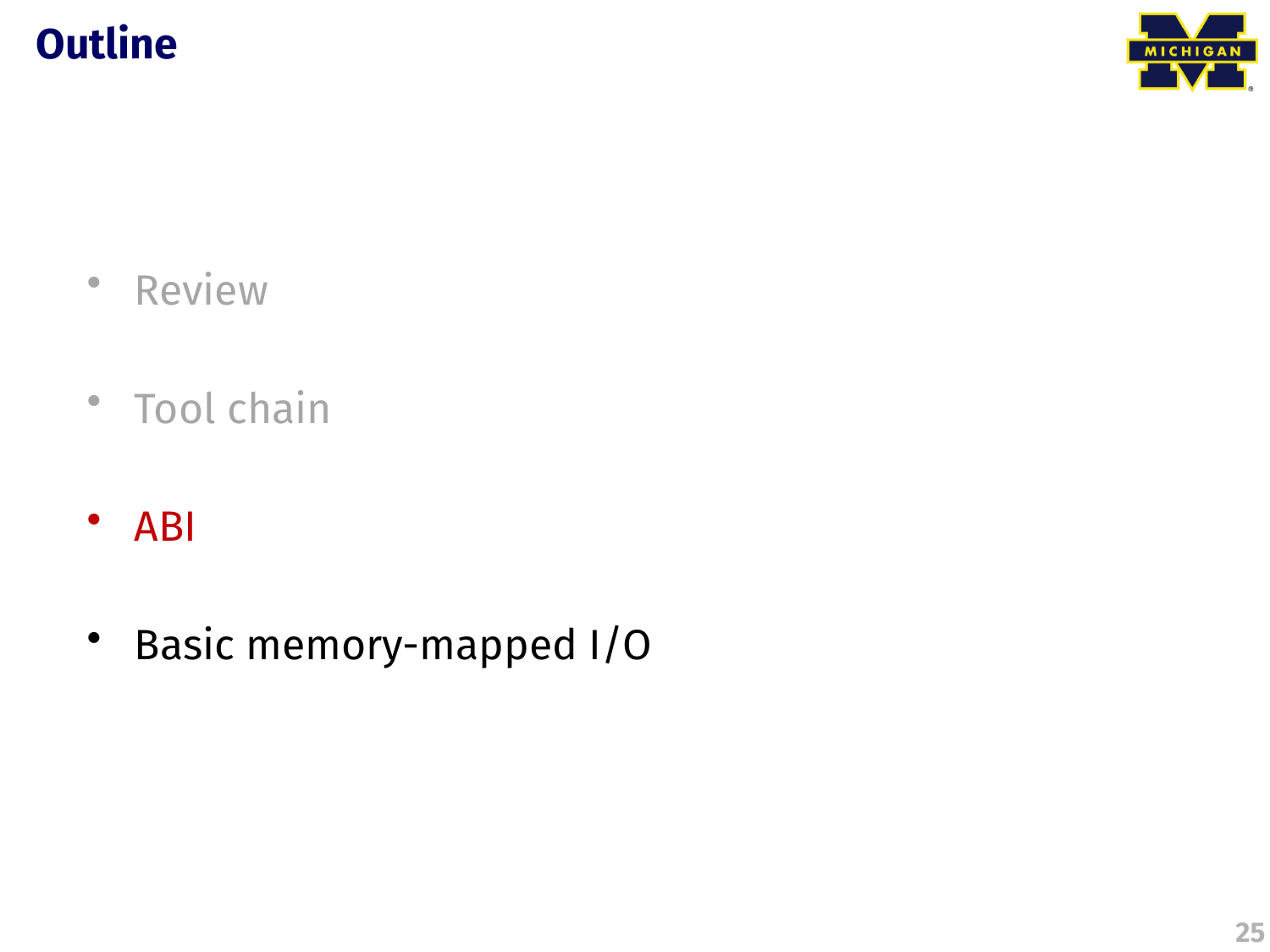

# Outline

Review

Tool chain

ABI

Basic memory-mapped I/O

25